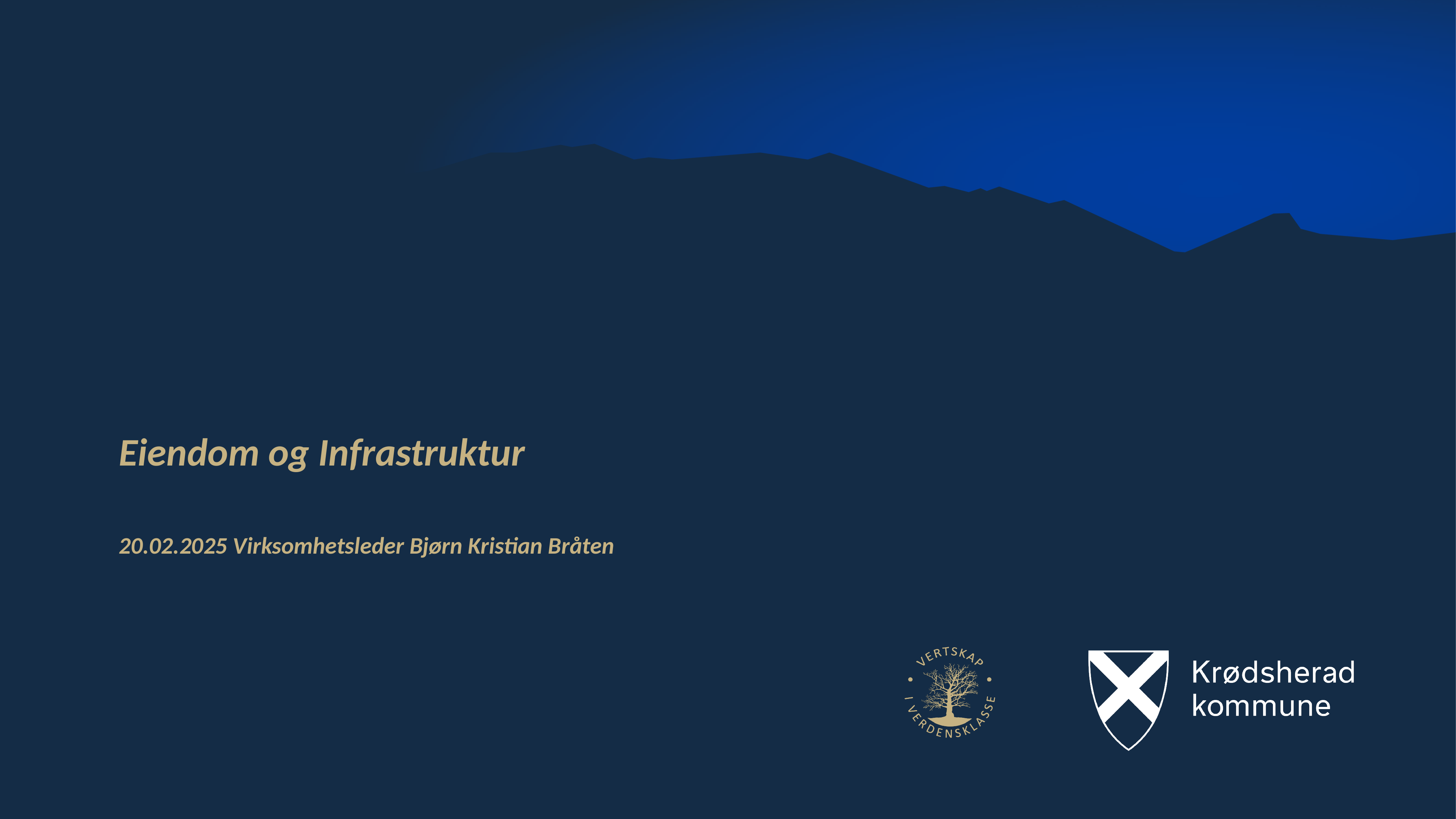

1
# Eiendom og Infrastruktur 20.02.2025 Virksomhetsleder Bjørn Kristian Bråten